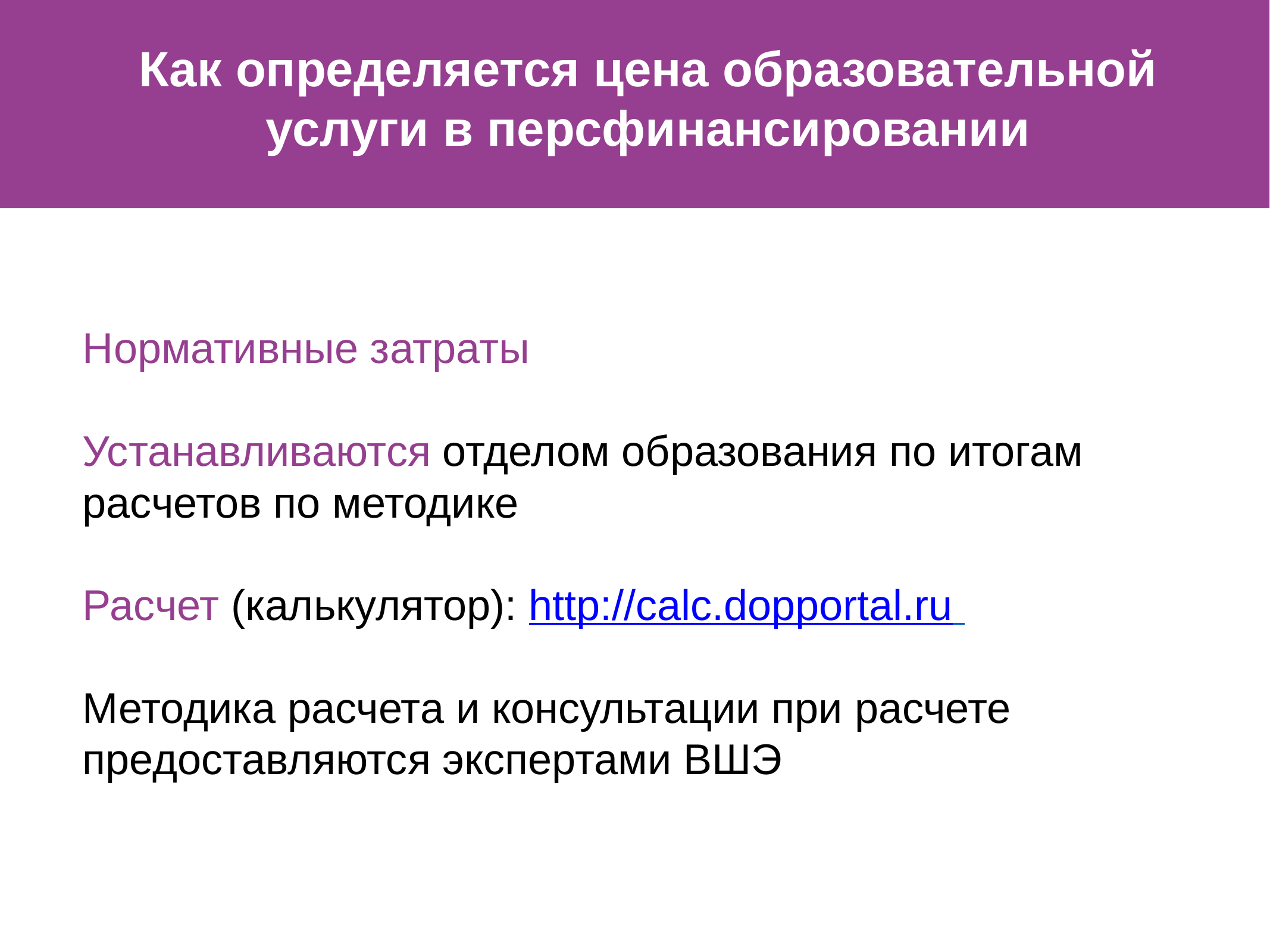

Как определяется цена образовательной услуги в персфинансировании
Нормативные затраты

Устанавливаются отделом образования по итогам расчетов по методике

Расчет (калькулятор): http://calc.dopportal.ru

Методика расчета и консультации при расчете предоставляются экспертами ВШЭ